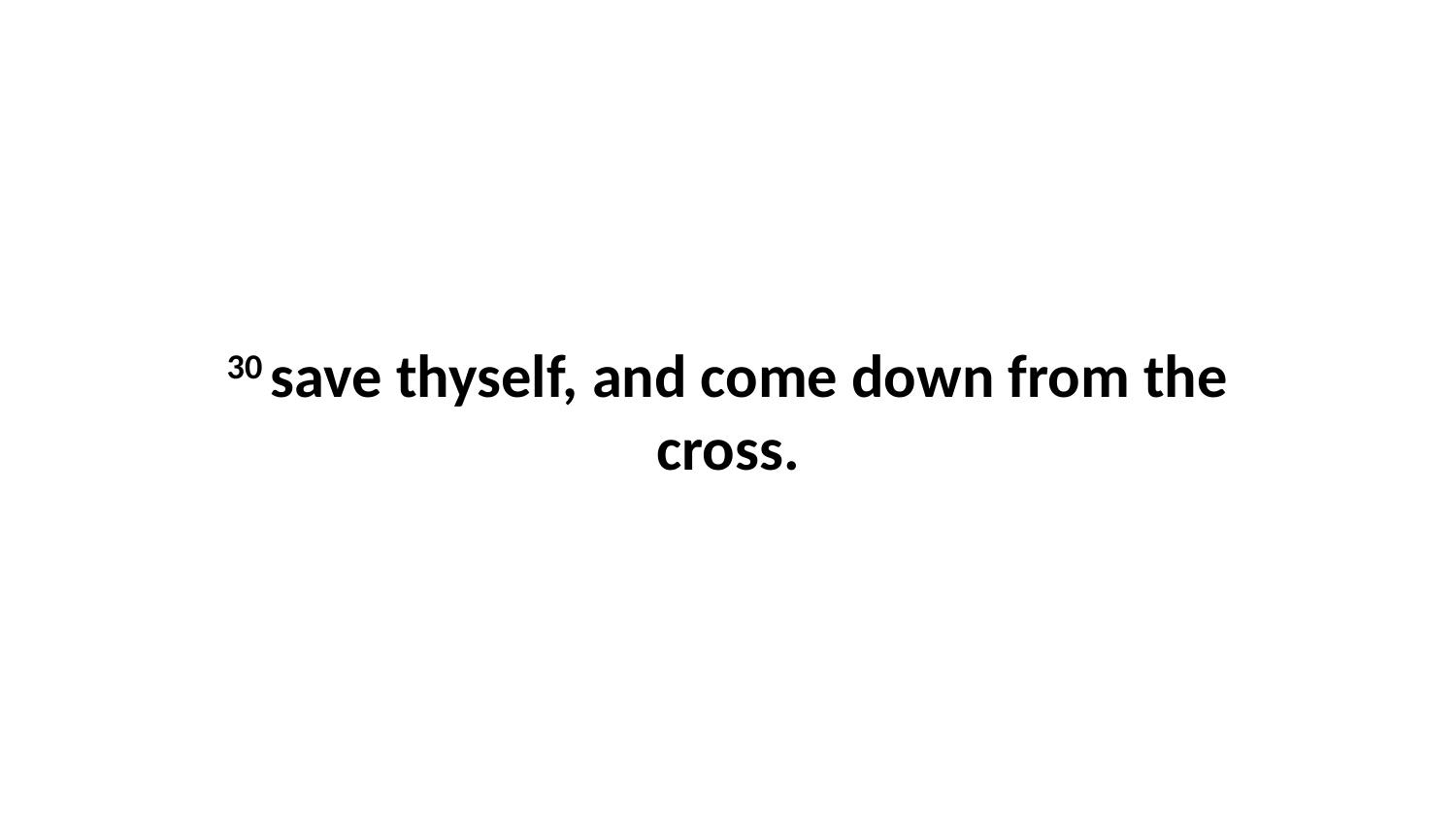

30 save thyself, and come down from the cross.